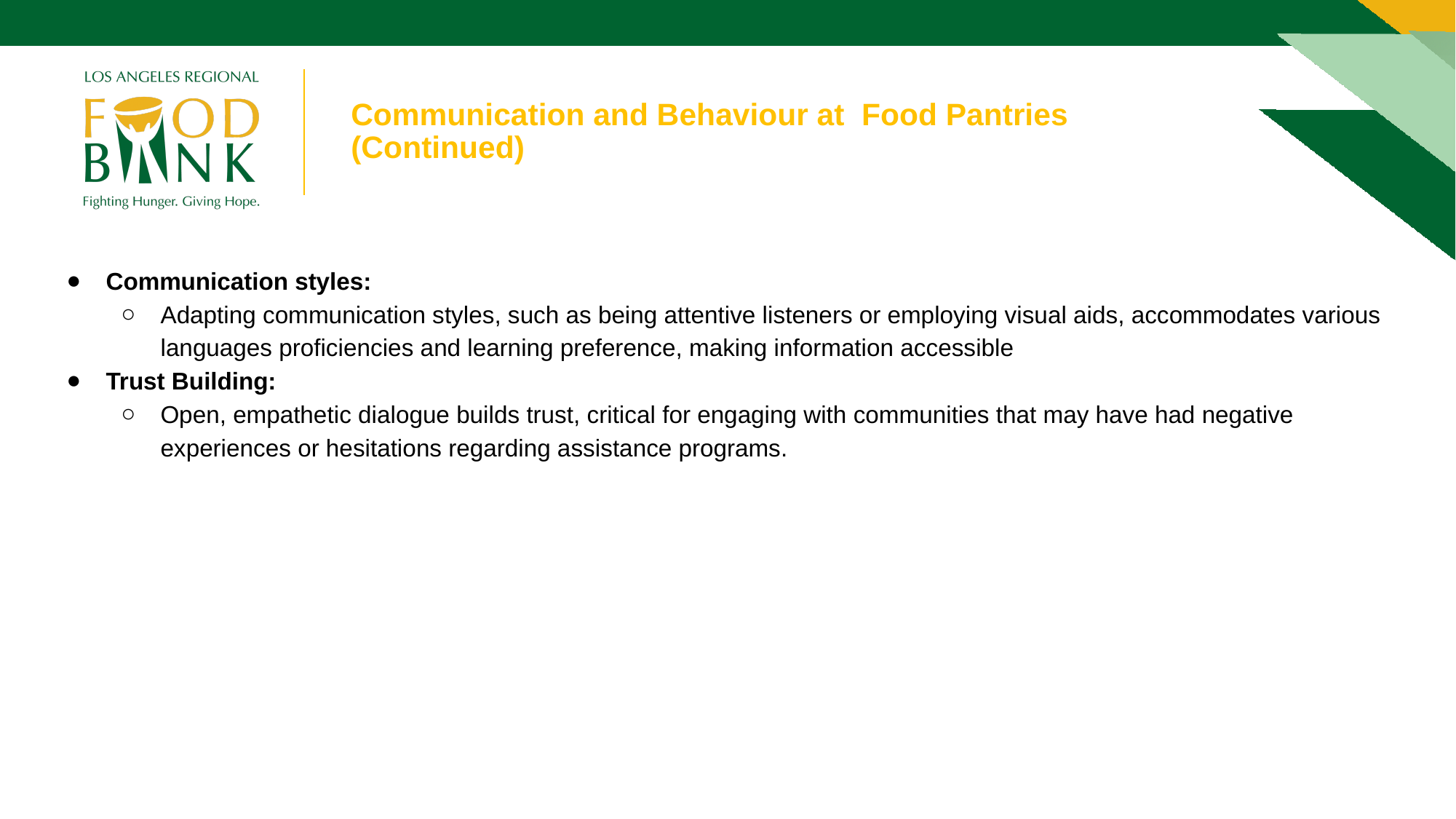

Communication and Behaviour at  Food Pantries (Continued)

Communication styles:
Adapting communication styles, such as being attentive listeners or employing visual aids, accommodates various languages proficiencies and learning preference, making information accessible
Trust Building:
Open, empathetic dialogue builds trust, critical for engaging with communities that may have had negative experiences or hesitations regarding assistance programs.